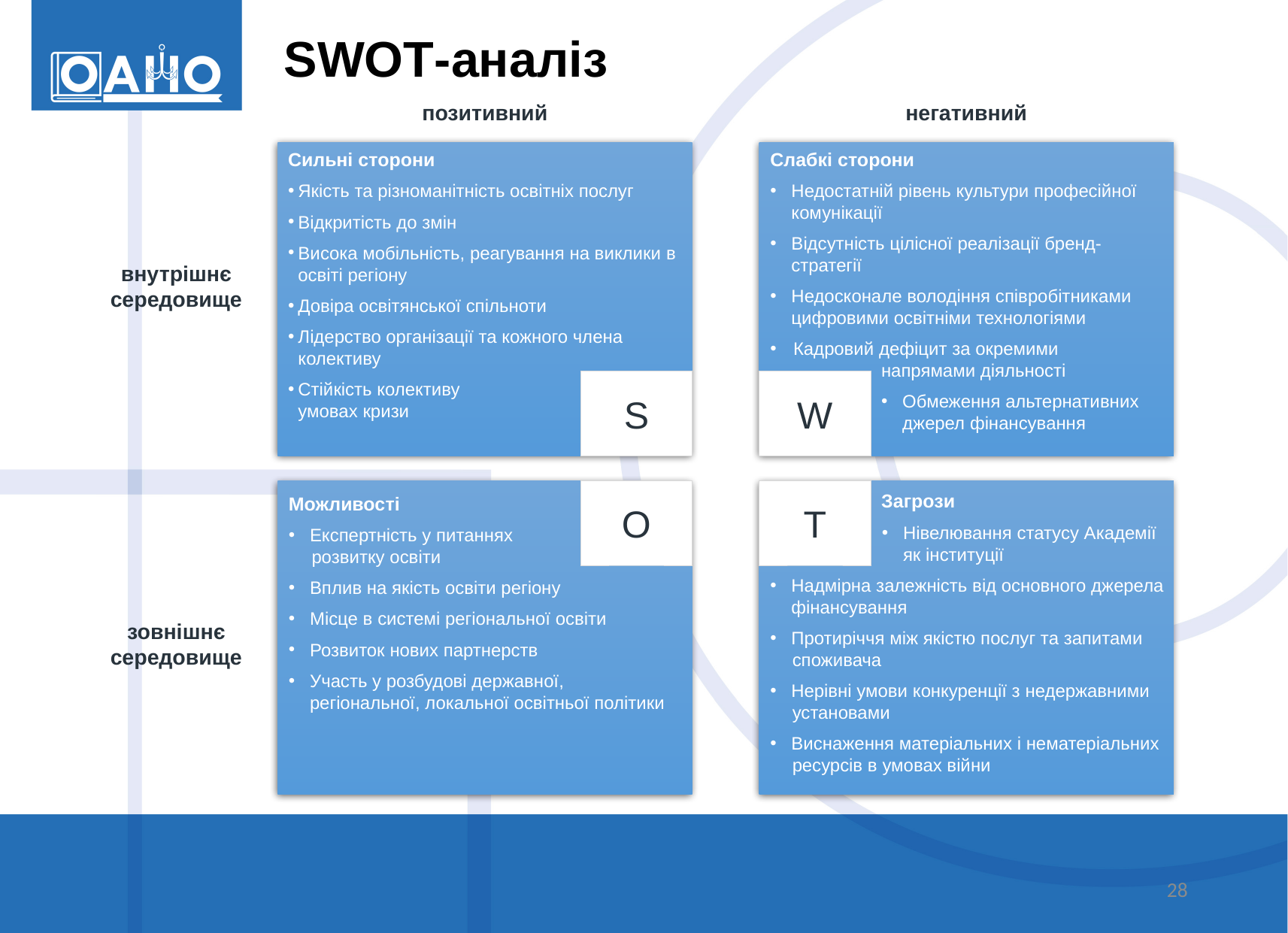

SWOT-аналіз
позитивний
негативний
Сильні сторони
Якість та різноманітність освітніх послуг
Відкритість до змін
Висока мобільність, реагування на виклики в освіті регіону
Довіра освітянської спільноти
Лідерство організації та кожного члена колективу
Стійкість колективу                             в умовах кризи

S
Слабкі сторони
Недостатній рівень культури професійної комунікації
Відсутність цілісної реалізації бренд-стратегії
Недосконале володіння співробітниками цифровими освітніми технологіями
Кадровий дефіцит за окремими
напрямами діяльності
Обмеження альтернативних джерел фінансування

W
внутрішнє середовище

T
Загрози
Нівелювання статусу Академії як інституції
Надмірна залежність від основного джерела
фінансування
Протиріччя між якістю послуг та запитами
споживача
Нерівні умови конкуренції з недержавними
установами
Виснаження матеріальних і нематеріальних
ресурсів в умовах війни

O
Можливості
Експертність у питаннях
розвитку освіти
Вплив на якість освіти регіону
Місце в системі регіональної освіти
Розвиток нових партнерств
Участь у розбудові державної, регіональної, локальної освітньої політики
зовнішнє середовище
28